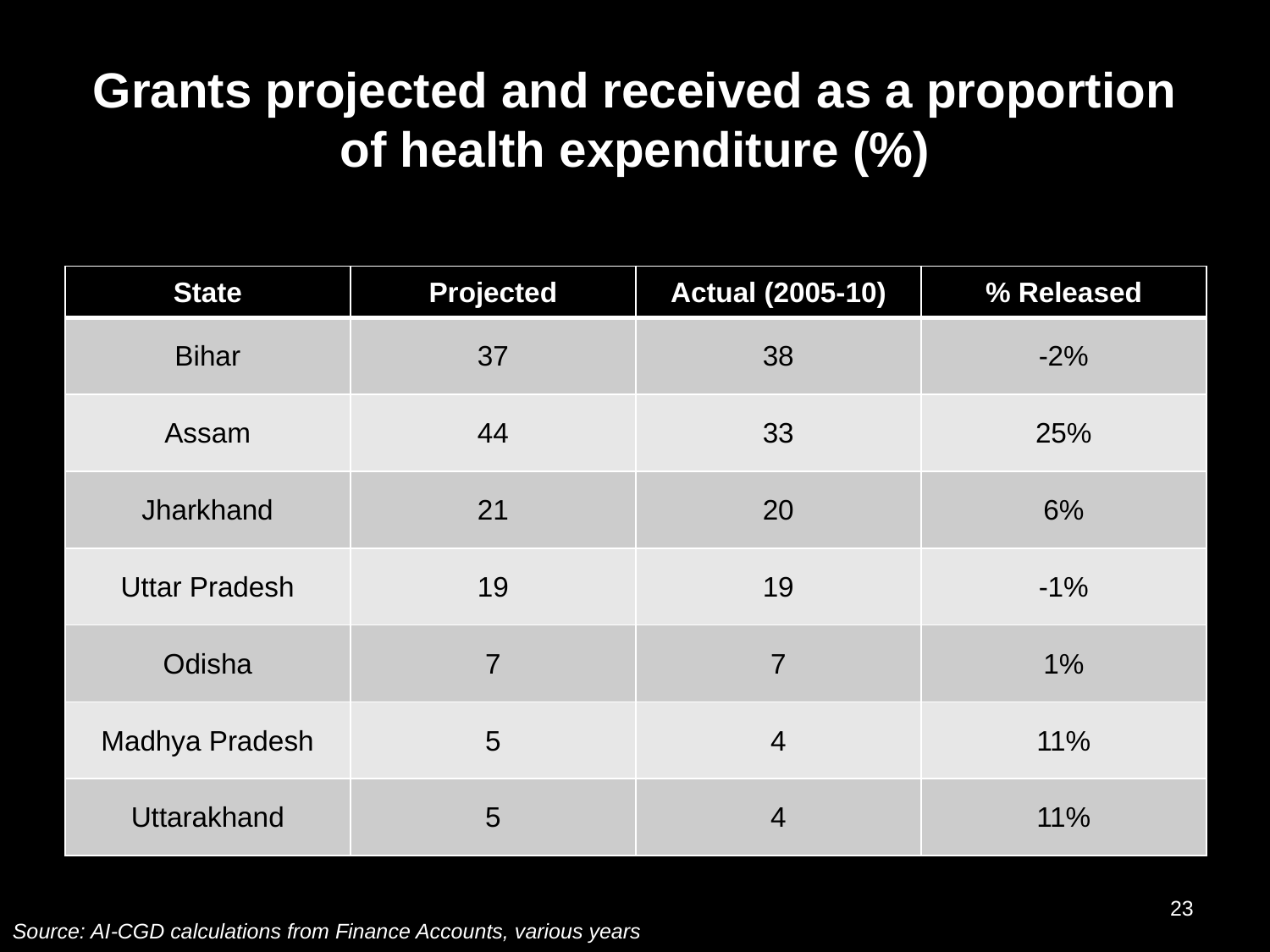

# Grants projected and received as a proportion of health expenditure (%)
| State | Projected | Actual (2005-10) | % Released |
| --- | --- | --- | --- |
| Bihar | 37 | 38 | -2% |
| Assam | 44 | 33 | 25% |
| Jharkhand | 21 | 20 | 6% |
| Uttar Pradesh | 19 | 19 | -1% |
| Odisha | 7 | 7 | 1% |
| Madhya Pradesh | 5 | 4 | 11% |
| Uttarakhand | 5 | 4 | 11% |
23

Source: AI-CGD calculations from Finance Accounts, various years